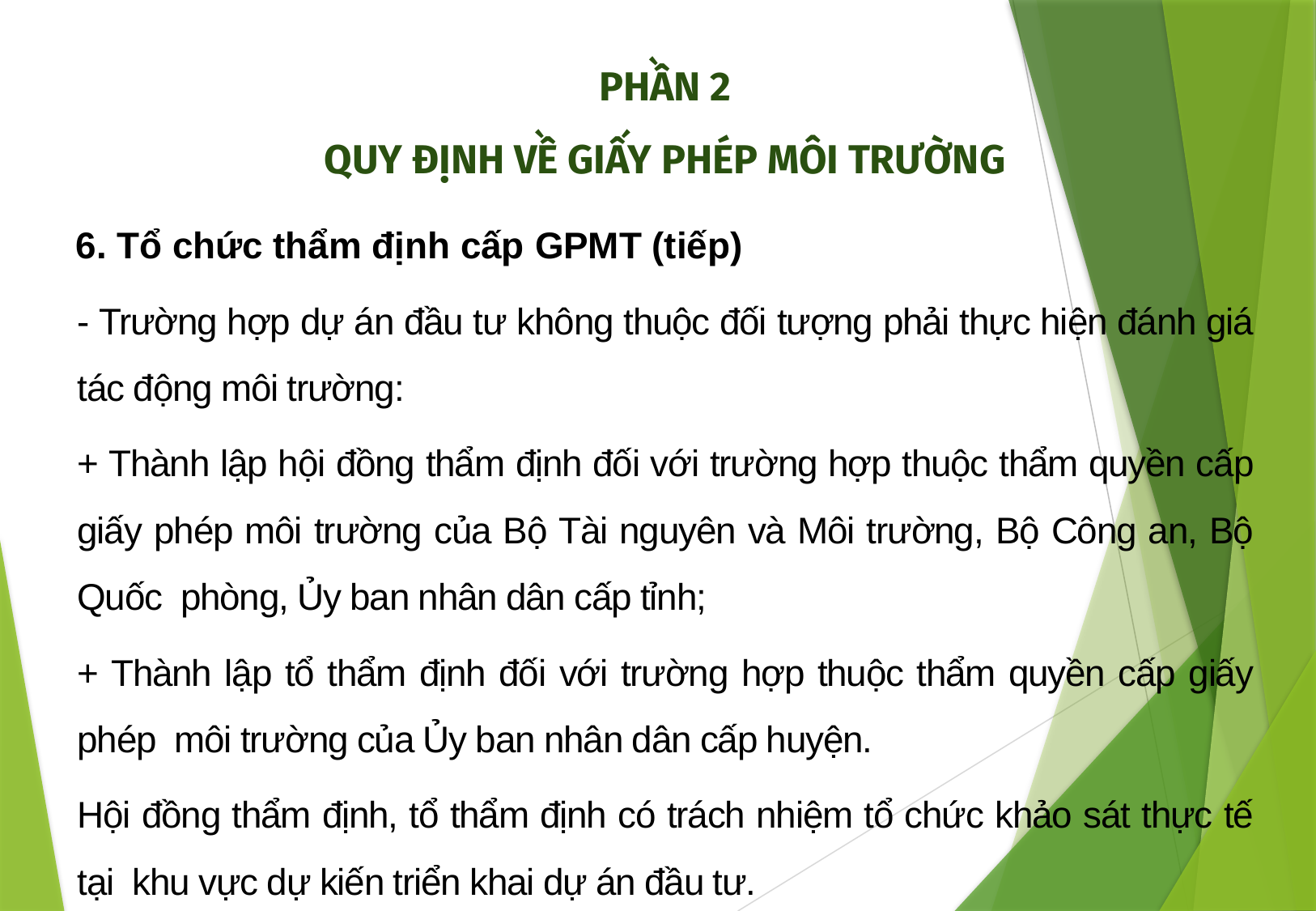

PHẦN 2
QUY ĐỊNH VỀ GIẤY PHÉP MÔI TRƯỜNG
6. Tổ chức thẩm định cấp GPMT (tiếp)
- Trường hợp dự án đầu tư không thuộc đối tượng phải thực hiện đánh giá tác động môi trường:
+ Thành lập hội đồng thẩm định đối với trường hợp thuộc thẩm quyền cấp giấy phép môi trường của Bộ Tài nguyên và Môi trường, Bộ Công an, Bộ Quốc  phòng, Ủy ban nhân dân cấp tỉnh;
+ Thành lập tổ thẩm định đối với trường hợp thuộc thẩm quyền cấp giấy phép  môi trường của Ủy ban nhân dân cấp huyện.
Hội đồng thẩm định, tổ thẩm định có trách nhiệm tổ chức khảo sát thực tế tại  khu vực dự kiến triển khai dự án đầu tư.